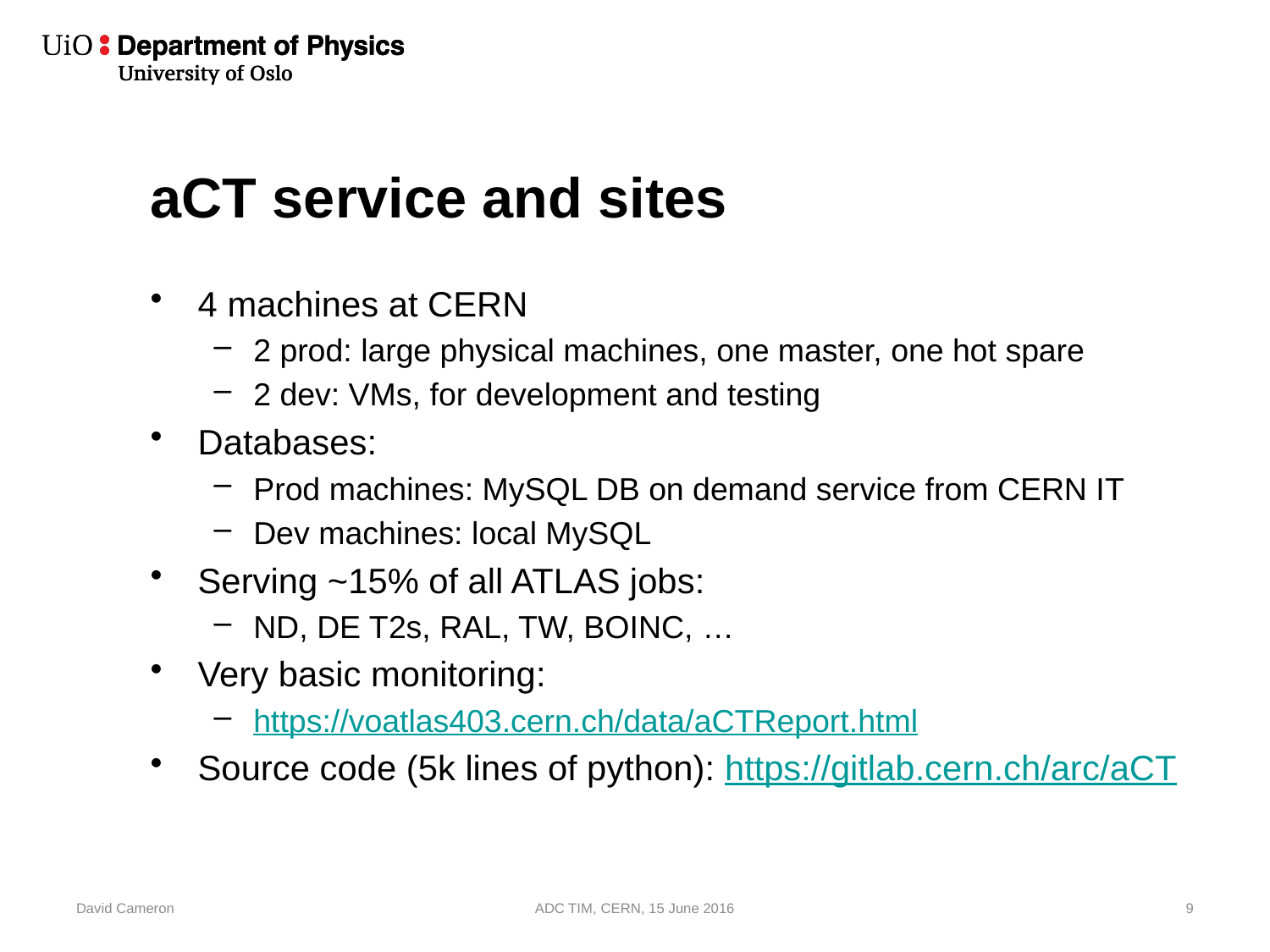

# aCT service and sites
4 machines at CERN
2 prod: large physical machines, one master, one hot spare
2 dev: VMs, for development and testing
Databases:
Prod machines: MySQL DB on demand service from CERN IT
Dev machines: local MySQL
Serving ~15% of all ATLAS jobs:
ND, DE T2s, RAL, TW, BOINC, …
Very basic monitoring:
https://voatlas403.cern.ch/data/aCTReport.html
Source code (5k lines of python): https://gitlab.cern.ch/arc/aCT

David Cameron
ADC TIM, CERN, 15 June 2016
9